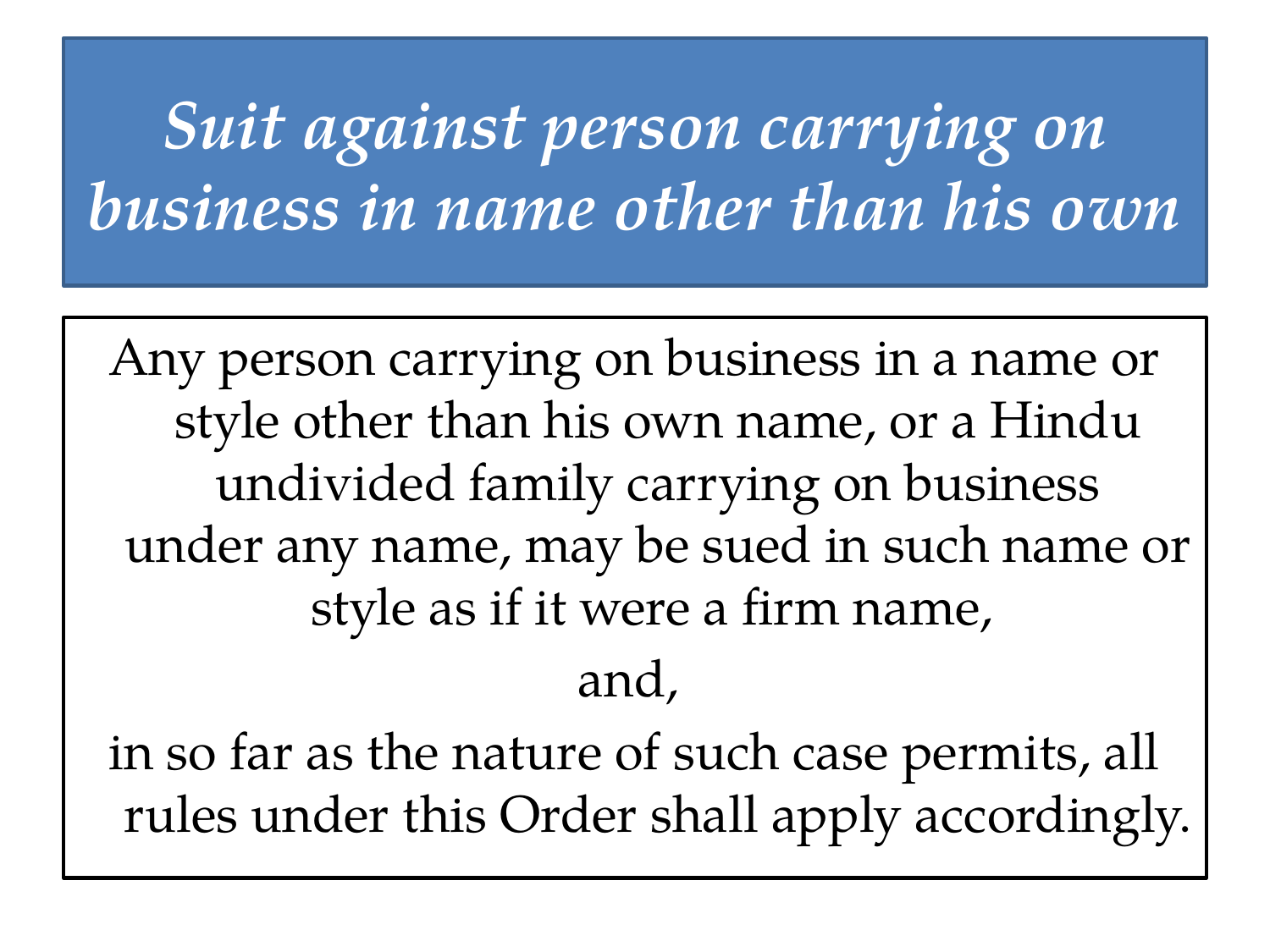

# Suit against person carrying on business in name other than his own
Any person carrying on business in a name or style other than his own name, or a Hindu undivided family carrying on business
under any name, may be sued in such name or style as if it were a firm name,
and,
in so far as the nature of such case permits, all rules under this Order shall apply accordingly.